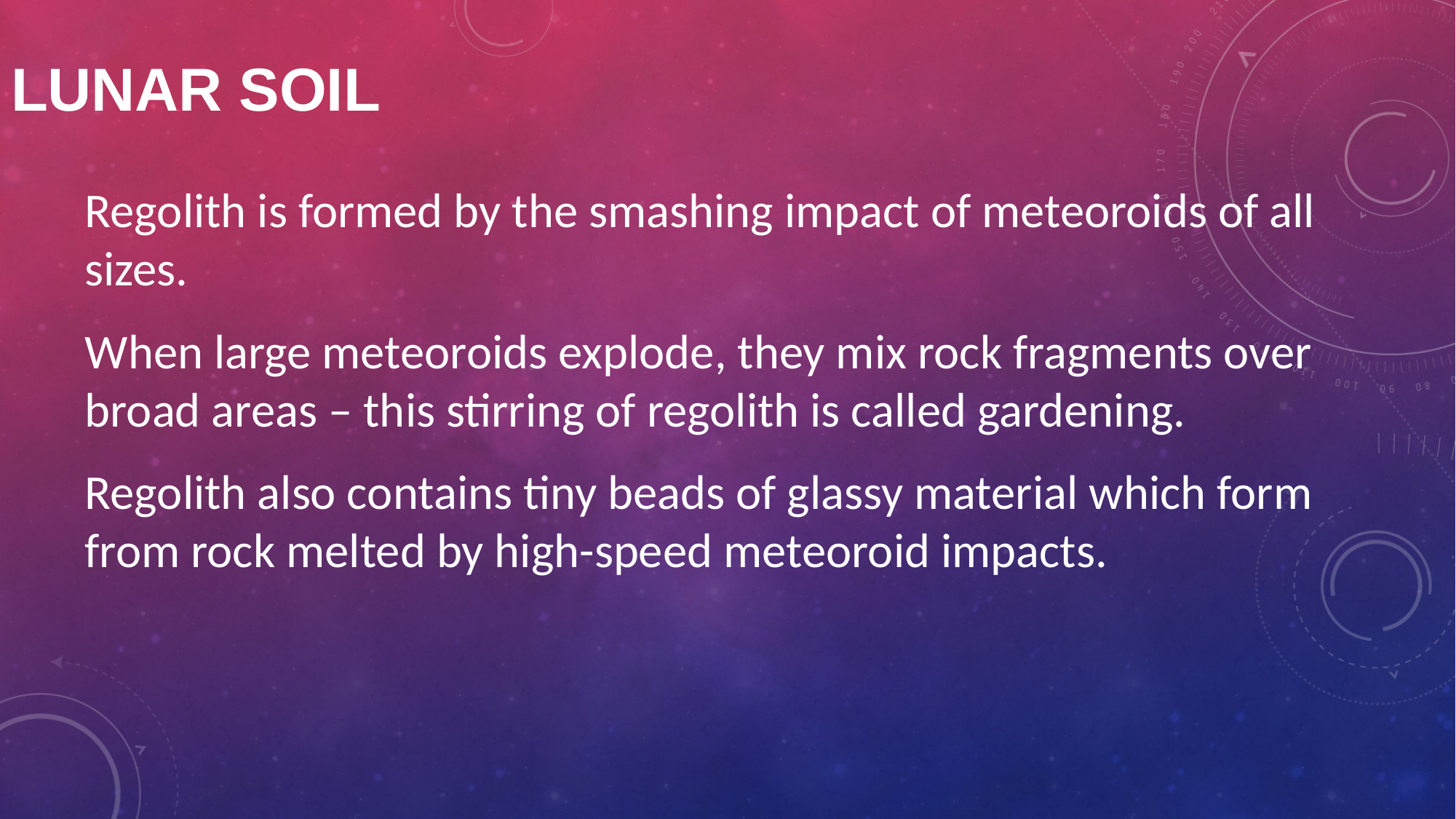

# Lunar Soil
Regolith is formed by the smashing impact of meteoroids of all sizes.
When large meteoroids explode, they mix rock fragments over broad areas – this stirring of regolith is called gardening.
Regolith also contains tiny beads of glassy material which form from rock melted by high-speed meteoroid impacts.